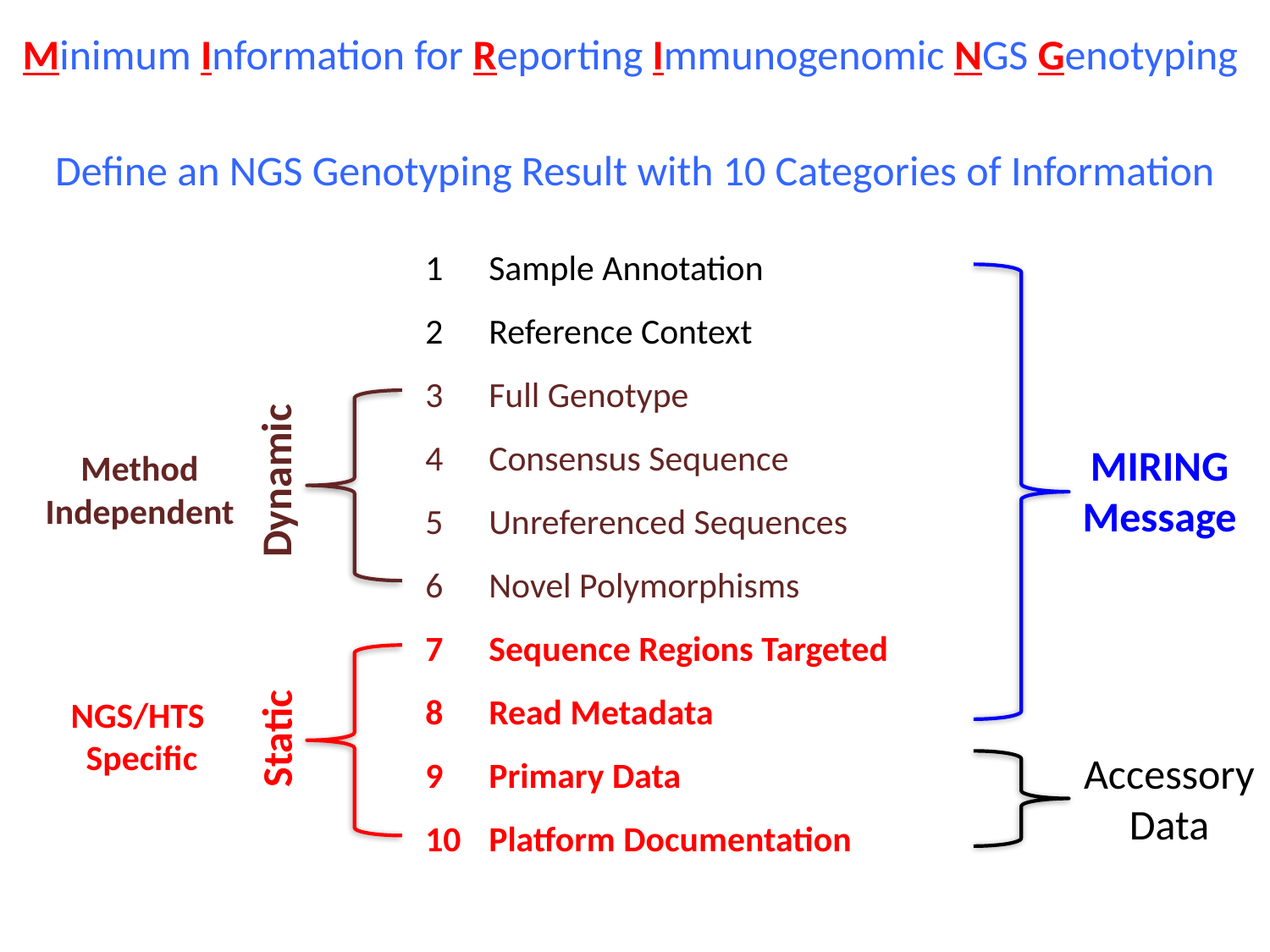

Minimum Information for Reporting Immunogenomic NGS Genotyping
Define an NGS Genotyping Result with 10 Categories of Information

Sample Annotation

Reference Context

Full Genotype

Consensus Sequence

Unreferenced Sequences

Novel Polymorphisms

Sequence Regions Targeted

Read Metadata

Primary Data

Platform Documentation

MIRING
Message
Accessory
Data

Dynamic

Static
Method
Independent
NGS/HTS
Specific